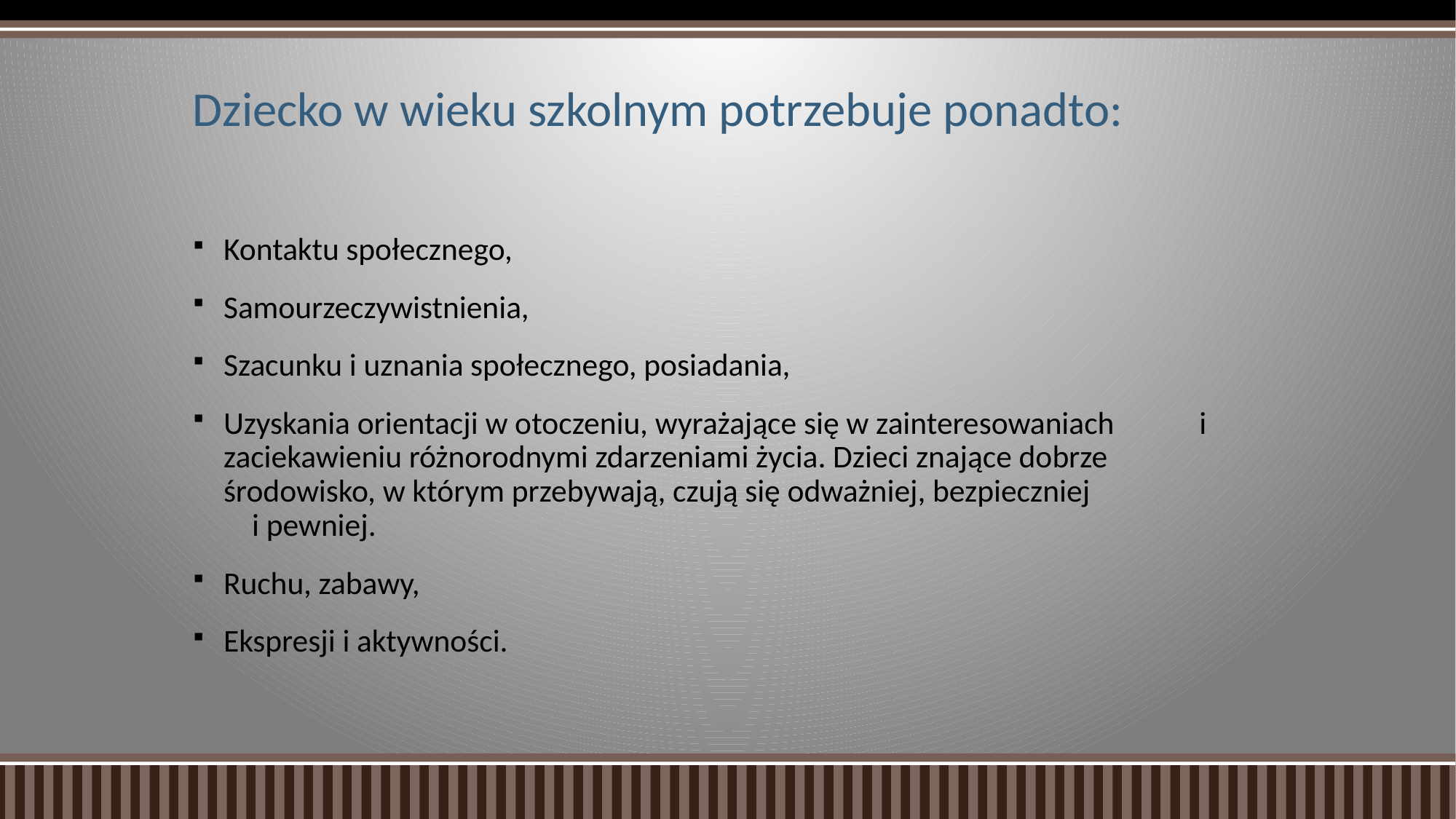

# Dziecko w wieku szkolnym potrzebuje ponadto:
Kontaktu społecznego,
Samourzeczywistnienia,
Szacunku i uznania społecznego, posiadania,
Uzyskania orientacji w otoczeniu, wyrażające się w zainteresowaniach            i zaciekawieniu różnorodnymi zdarzeniami życia. Dzieci znające dobrze środowisko, w którym przebywają, czują się odważniej, bezpieczniej                             i pewniej.
Ruchu, zabawy,
Ekspresji i aktywności.